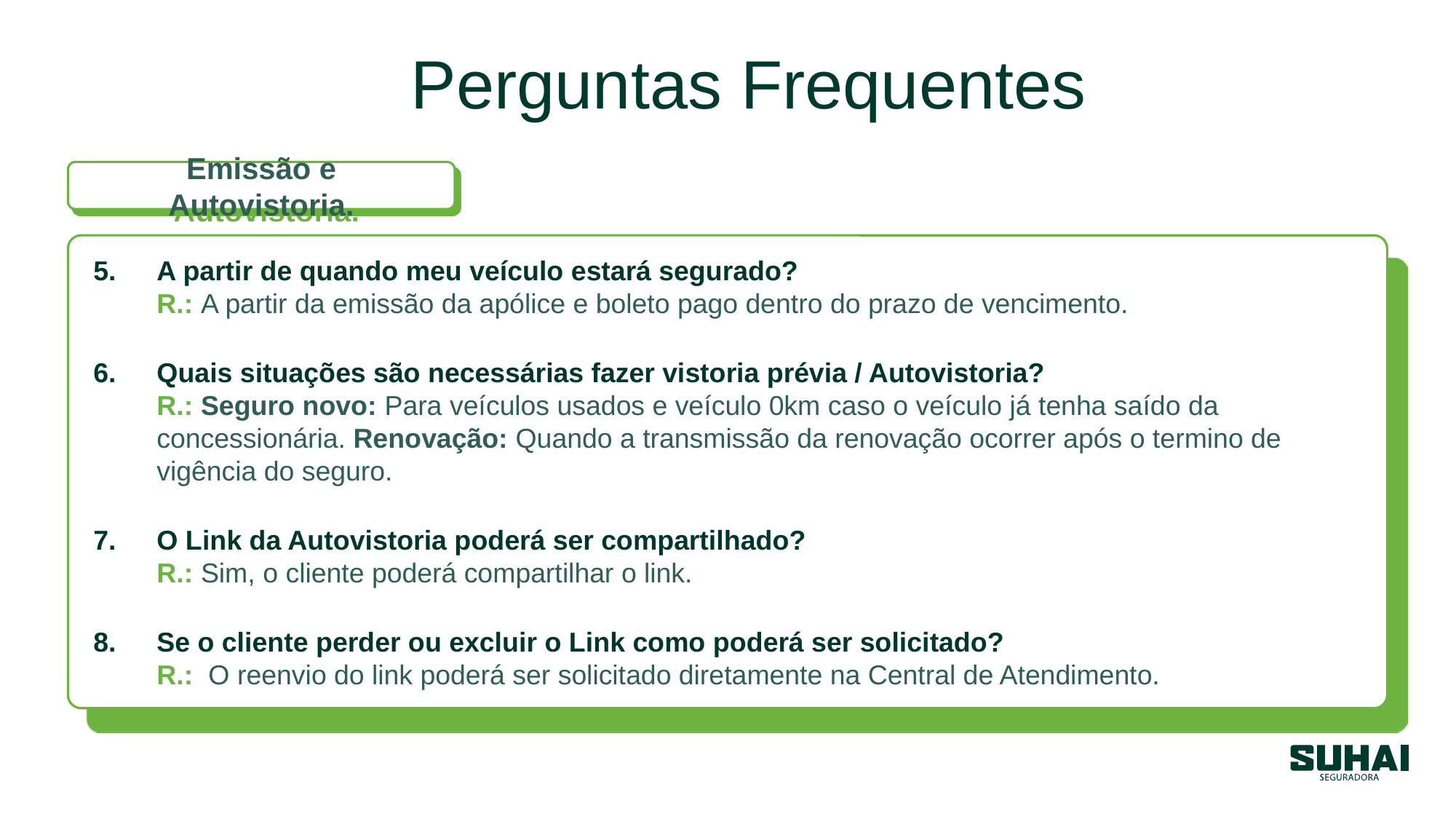

Perguntas Frequentes
Emissão e Autovistoria.
A partir de quando meu veículo estará segurado?
R.: A partir da emissão da apólice e boleto pago dentro do prazo de vencimento.
Quais situações são necessárias fazer vistoria prévia / Autovistoria?
R.: Seguro novo: Para veículos usados e veículo 0km caso o veículo já tenha saído da concessionária. Renovação: Quando a transmissão da renovação ocorrer após o termino de vigência do seguro.
O Link da Autovistoria poderá ser compartilhado?
R.: Sim, o cliente poderá compartilhar o link.
Se o cliente perder ou excluir o Link como poderá ser solicitado?
R.:  O reenvio do link poderá ser solicitado diretamente na Central de Atendimento.